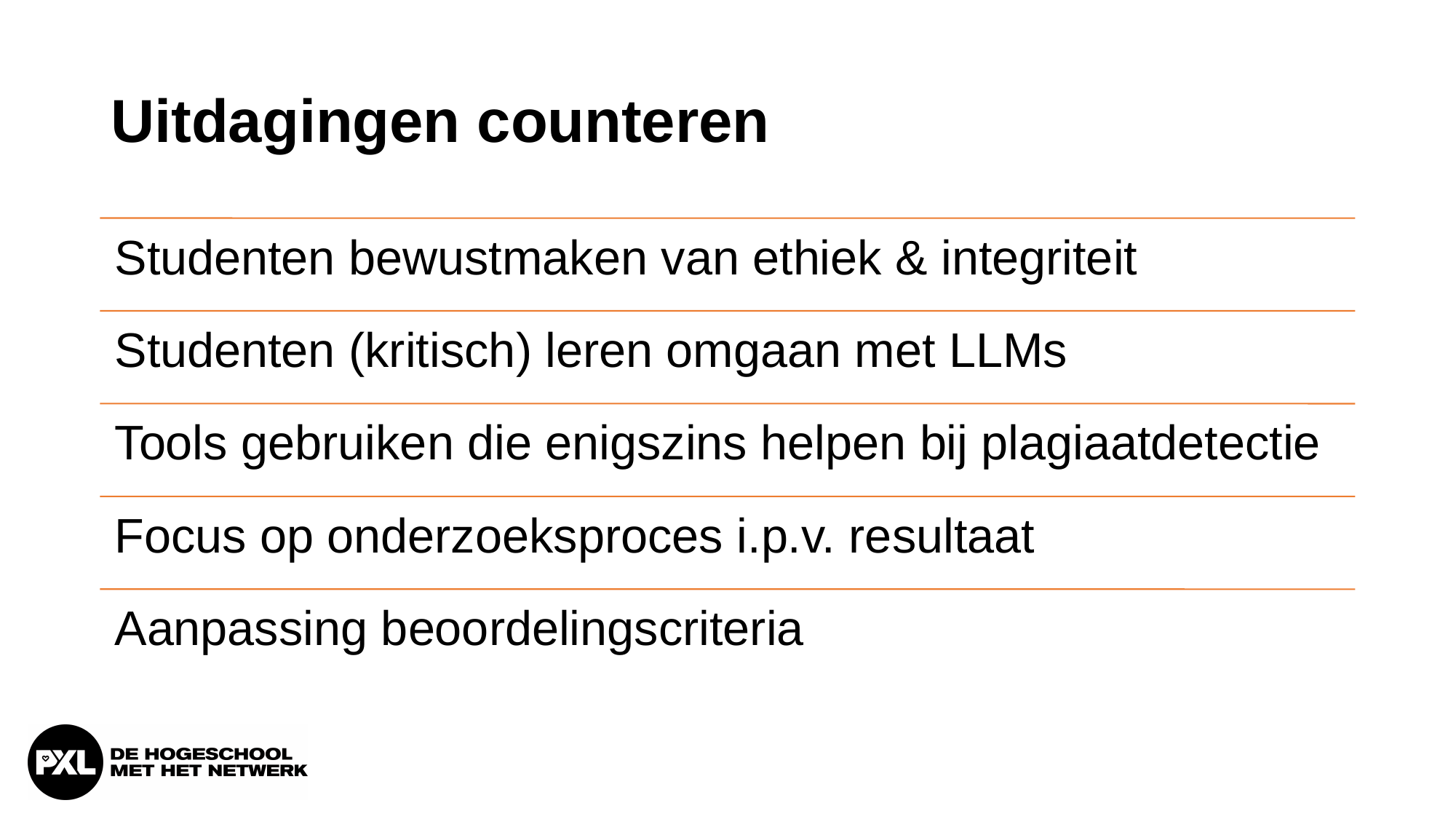

# Uitdagingen counteren
Studenten bewustmaken van ethiek & integriteit
Studenten (kritisch) leren omgaan met LLMs
Tools gebruiken die enigszins helpen bij plagiaatdetectie
Focus op onderzoeksproces i.p.v. resultaat
Aanpassing beoordelingscriteria